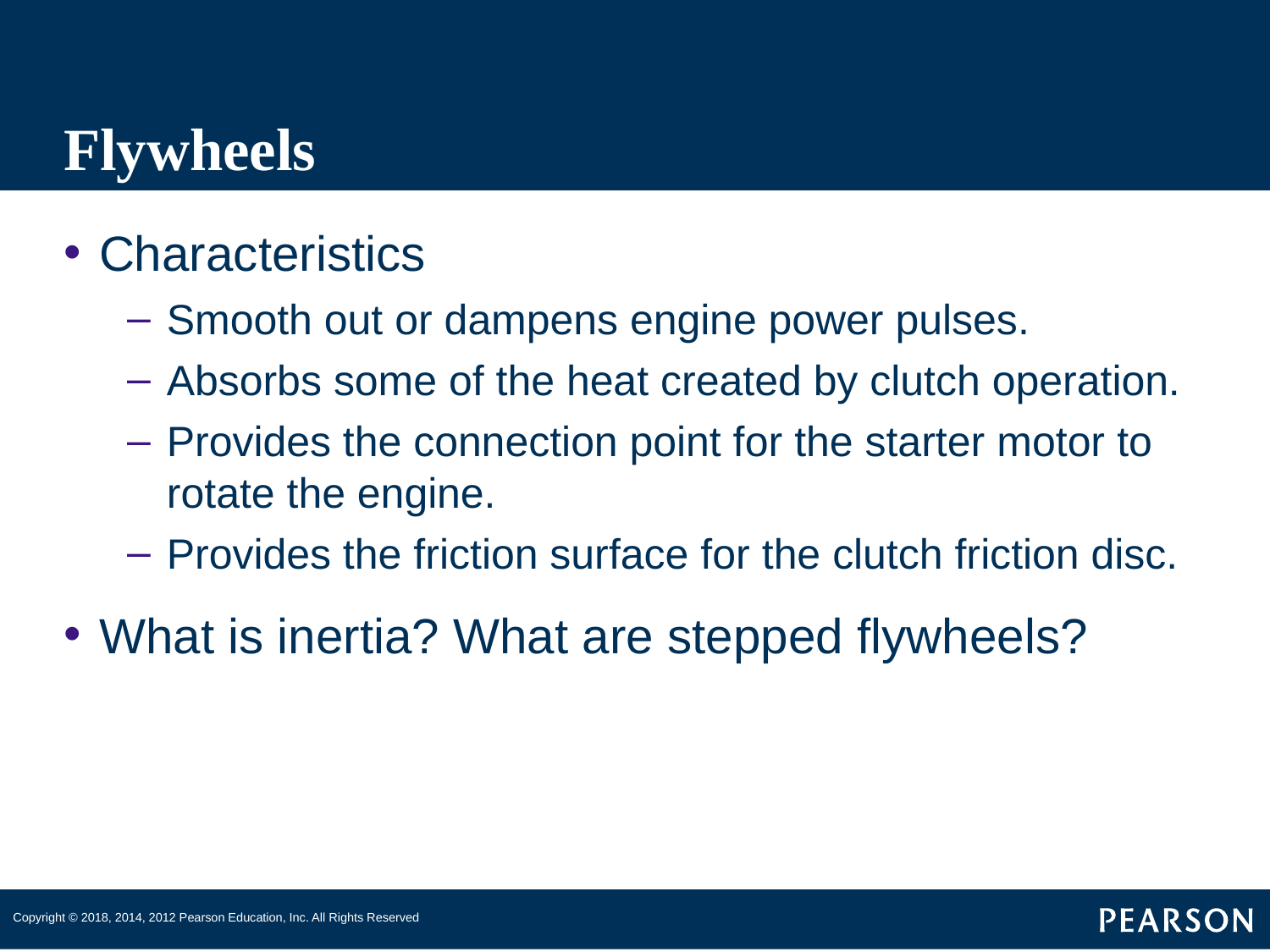

# Flywheels
Characteristics
Smooth out or dampens engine power pulses.
Absorbs some of the heat created by clutch operation.
Provides the connection point for the starter motor to rotate the engine.
Provides the friction surface for the clutch friction disc.
What is inertia? What are stepped flywheels?